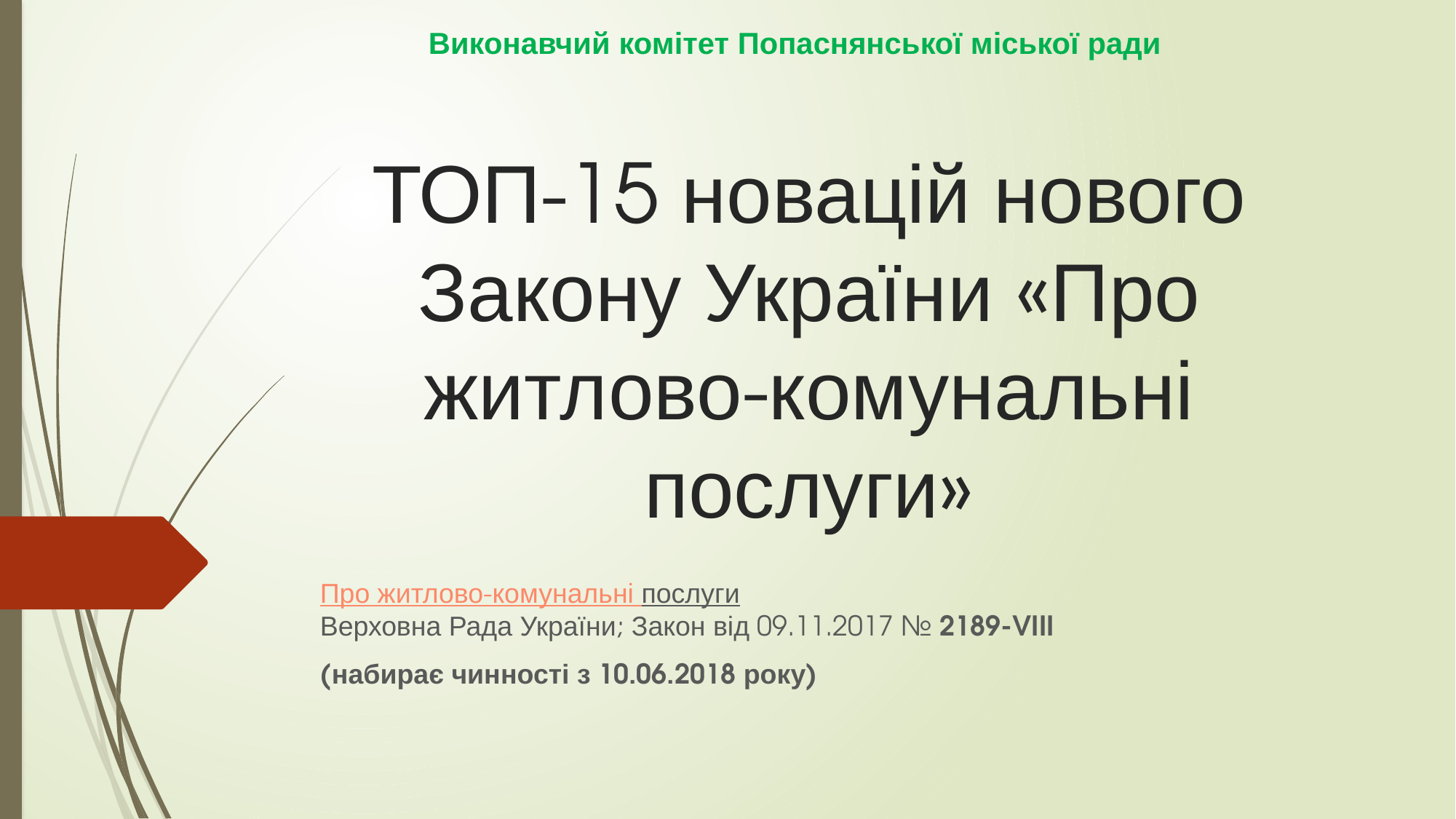

Виконавчий комітет Попаснянської міської ради
# ТОП-15 новацій нового Закону України «Про житлово-комунальні послуги»
Про житлово-комунальні послуги
Верховна Рада України; Закон від 09.11.2017 № 2189-VIII
(набирає чинності з 10.06.2018 року)